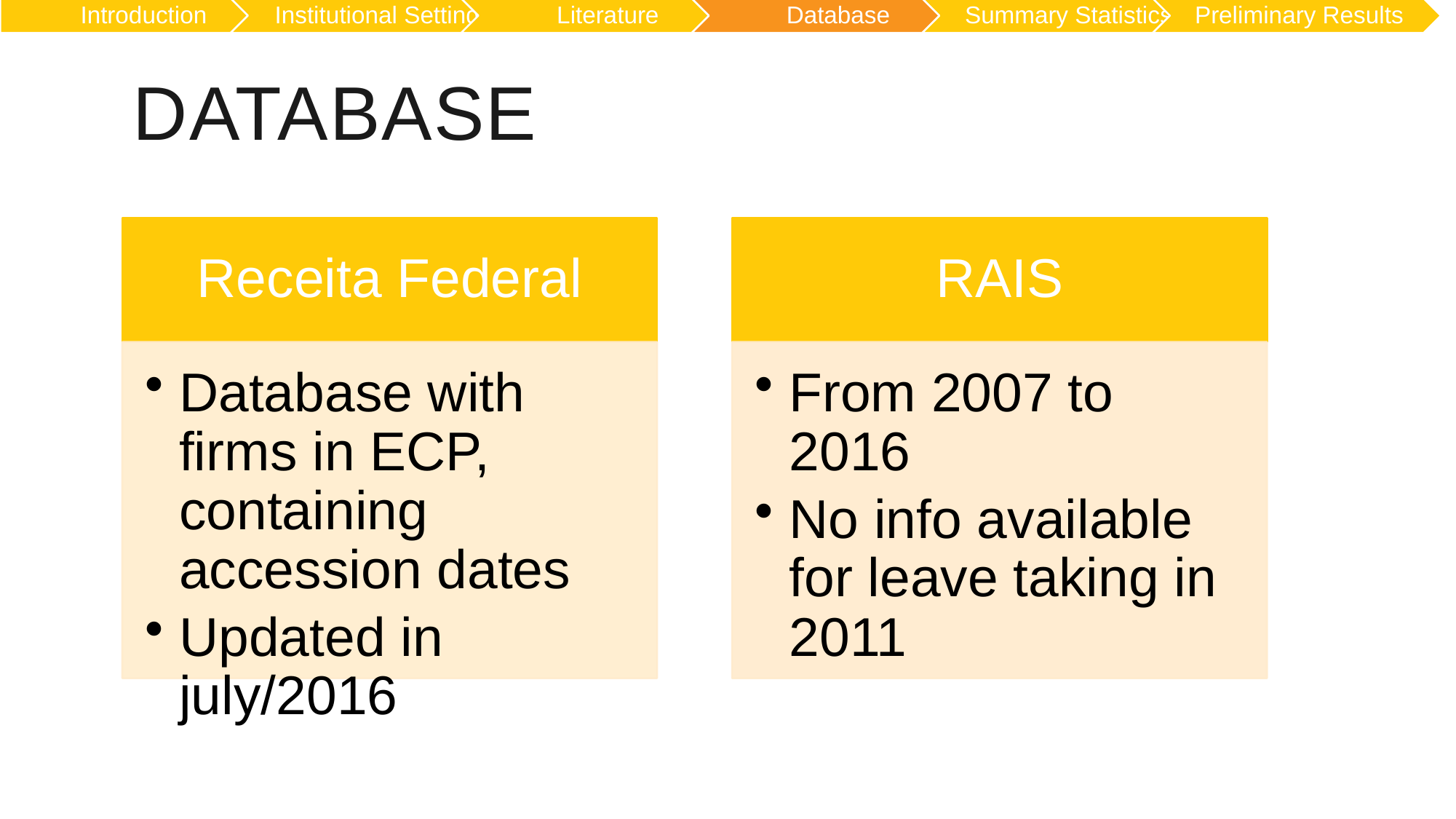

Introduction
Institutional Setting
Literature
Database
Summary Statistics
Preliminary Results
# Database
Receita Federal
Database with firms in ECP, containing accession dates
Updated in july/2016
RAIS
From 2007 to 2016
No info available for leave taking in 2011